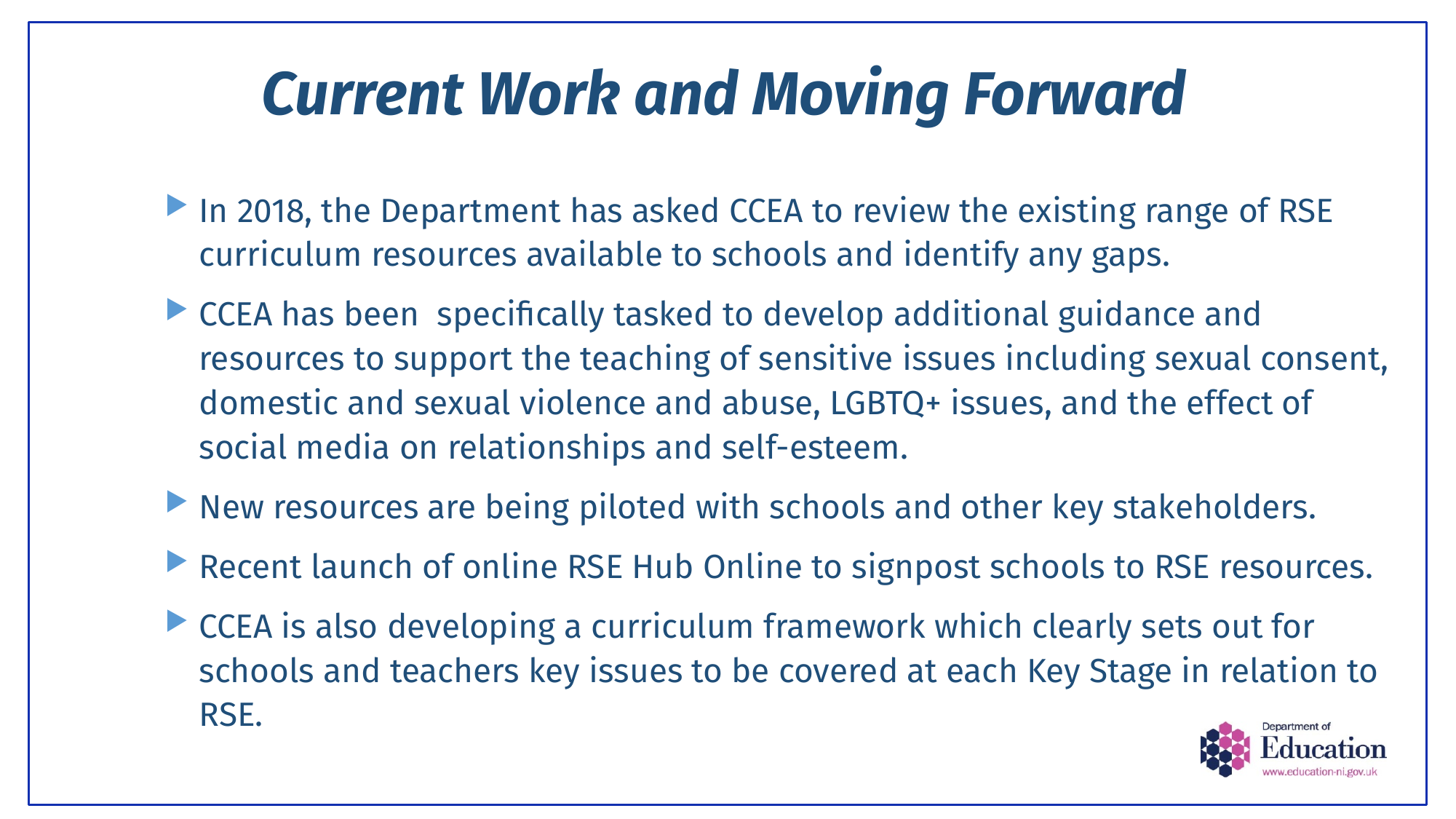

# Current Work and Moving Forward
In 2018, the Department has asked CCEA to review the existing range of RSE curriculum resources available to schools and identify any gaps.
CCEA has been  specifically tasked to develop additional guidance and resources to support the teaching of sensitive issues including sexual consent, domestic and sexual violence and abuse, LGBTQ+ issues, and the effect of social media on relationships and self-esteem.
New resources are being piloted with schools and other key stakeholders.
Recent launch of online RSE Hub Online to signpost schools to RSE resources.
CCEA is also developing a curriculum framework which clearly sets out for schools and teachers key issues to be covered at each Key Stage in relation to RSE.